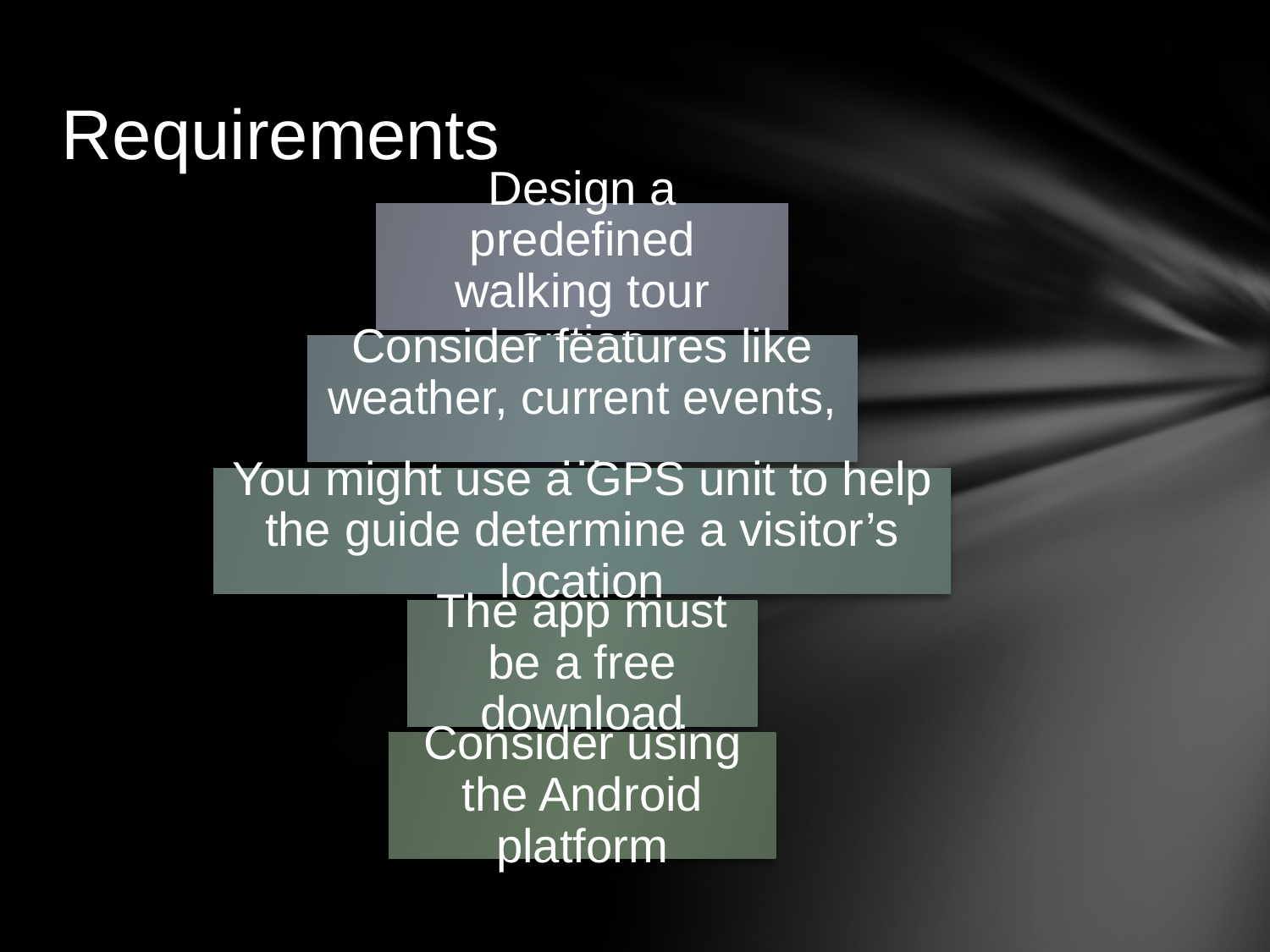

# Requirements
Design a predefined walking tour option
Consider features like weather, current events, …
You might use a GPS unit to help the guide determine a visitor’s location
The app must be a free download
Consider using the Android platform